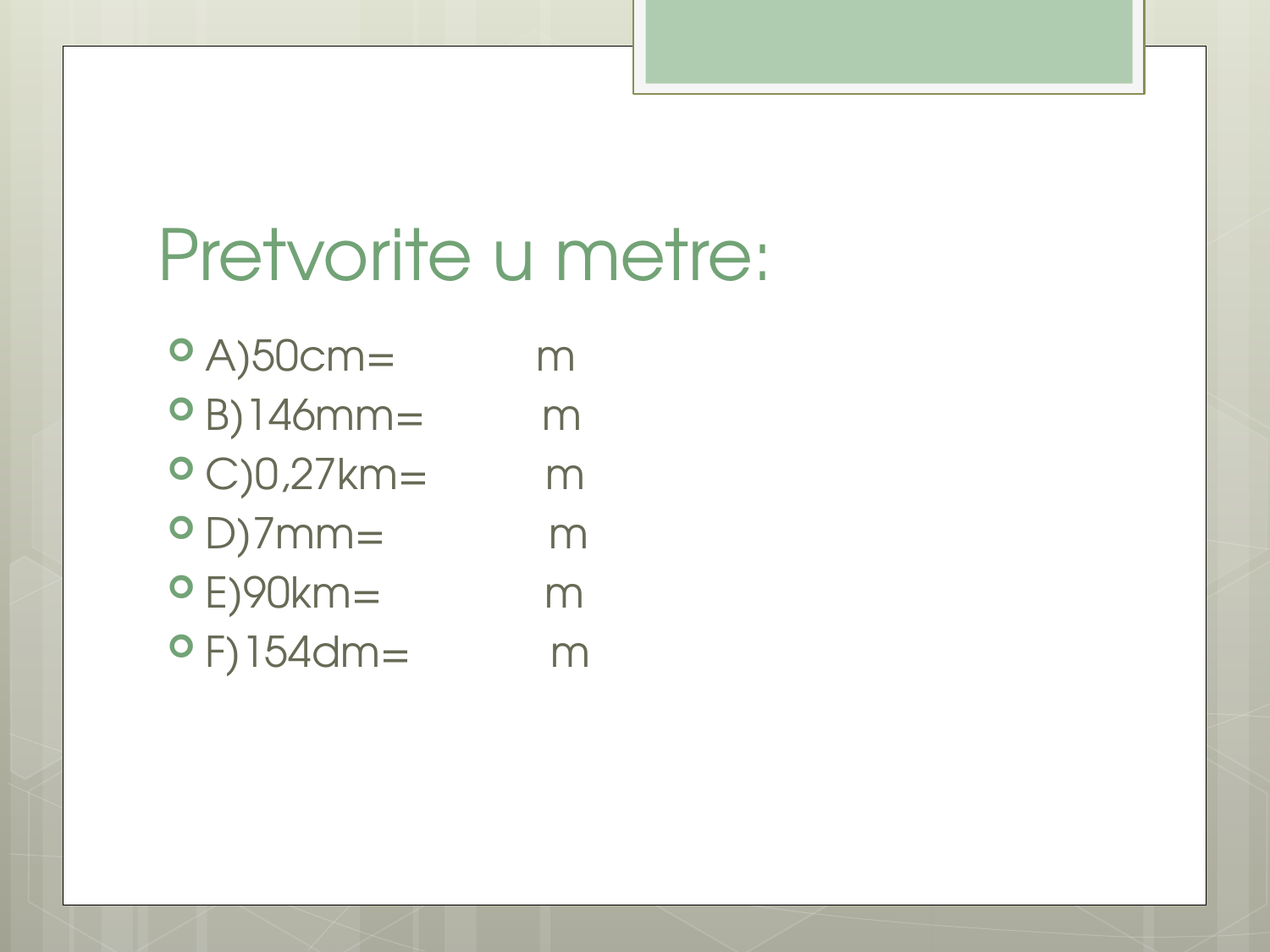

# Pretvorite u metre:
A)50cm=            m
B)146mm=          m
C)0,27km=          m
D)7mm=              m
E)90km=              m
F)154dm=            m